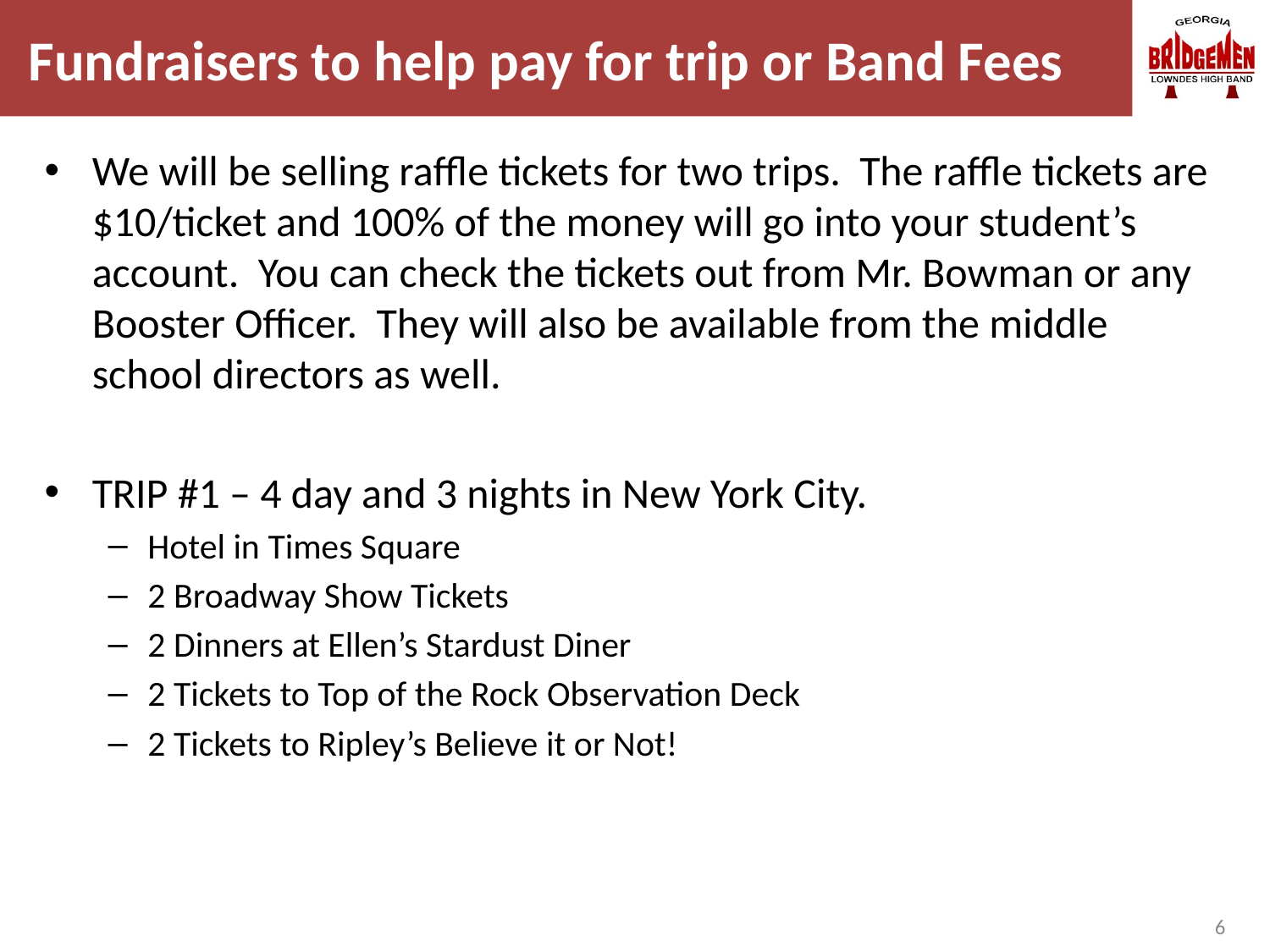

# Fundraisers to help pay for trip or Band Fees
We will be selling raffle tickets for two trips.  The raffle tickets are $10/ticket and 100% of the money will go into your student’s account.  You can check the tickets out from Mr. Bowman or any Booster Officer.  They will also be available from the middle school directors as well.

TRIP #1 – 4 day and 3 nights in New York City.
Hotel in Times Square
2 Broadway Show Tickets
2 Dinners at Ellen’s Stardust Diner
2 Tickets to Top of the Rock Observation Deck
2 Tickets to Ripley’s Believe it or Not!

6